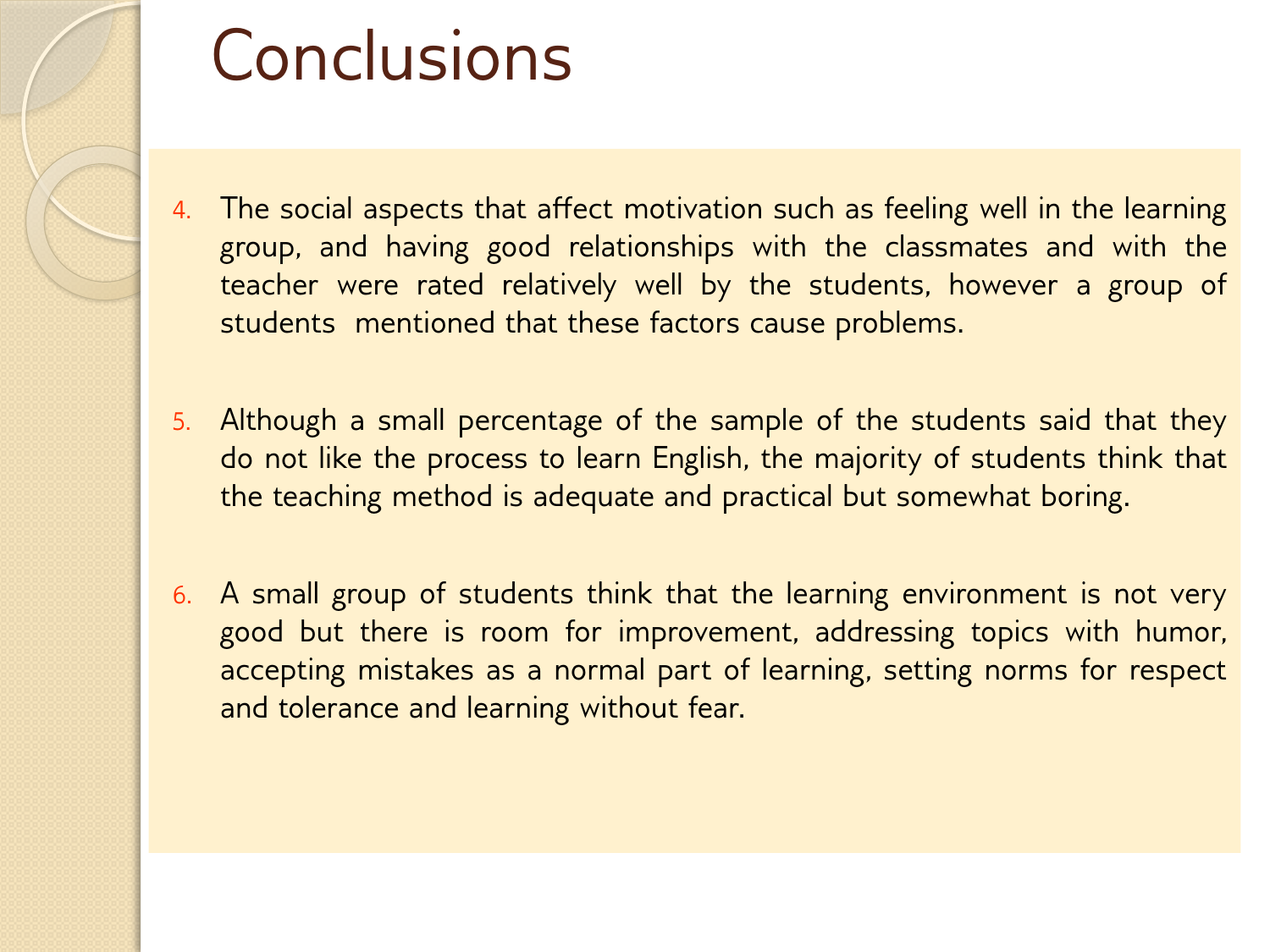

# Conclusions

The social aspects that affect motivation such as feeling well in the learning group, and having good relationships with the classmates and with the teacher were rated relatively well by the students, however a group of students  mentioned that these factors cause problems.

Although a small percentage of the sample of the students said that they do not like the process to learn English, the majority of students think that the teaching method is adequate and practical but somewhat boring.

A small group of students think that the learning environment is not very good but there is room for improvement, addressing topics with humor, accepting mistakes as a normal part of learning, setting norms for respect and tolerance and learning without fear.